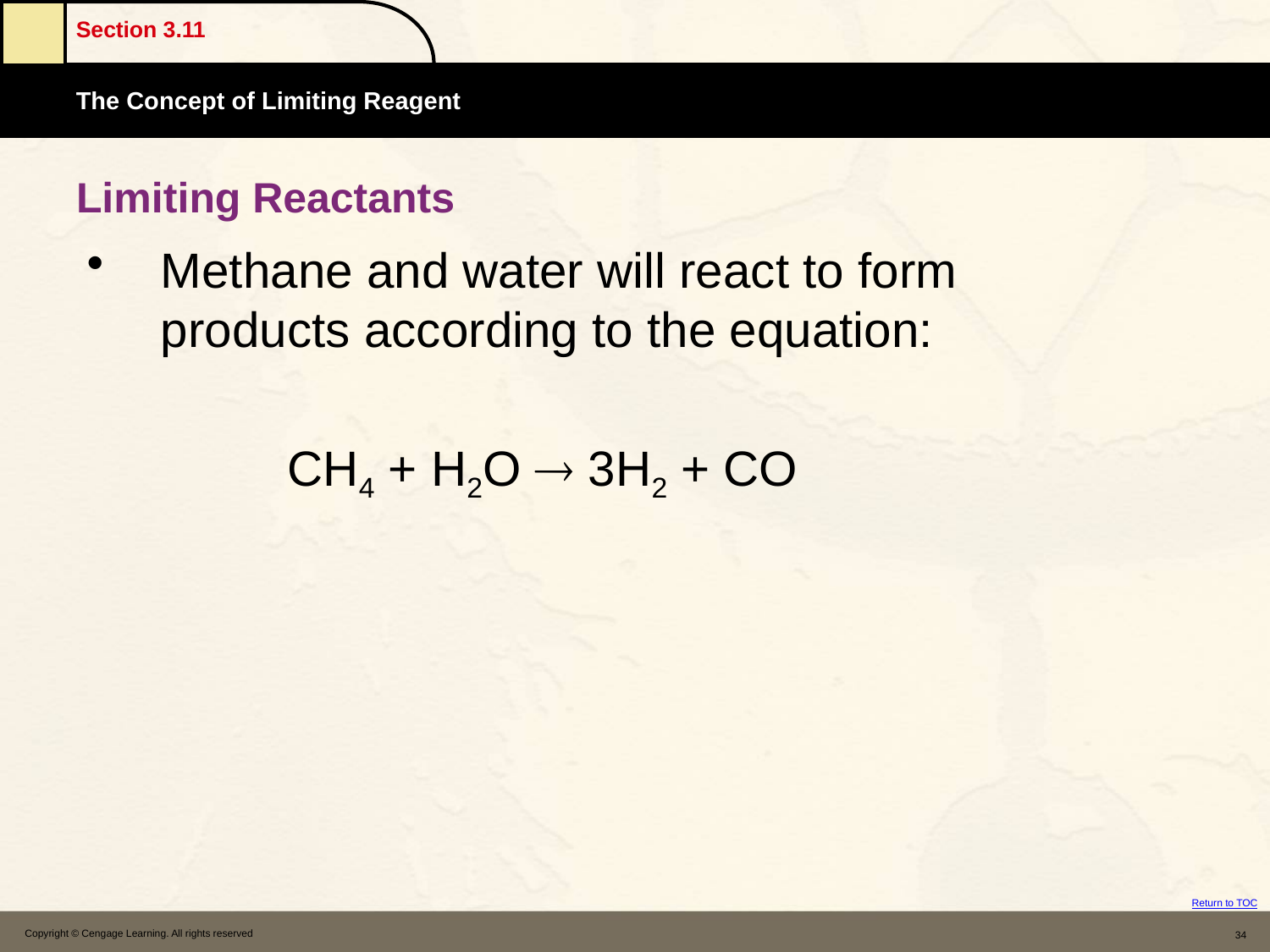

# Limiting Reactants
Methane and water will react to form products according to the equation:

		CH4 + H2O → 3H2 + CO
Copyright © Cengage Learning. All rights reserved
34